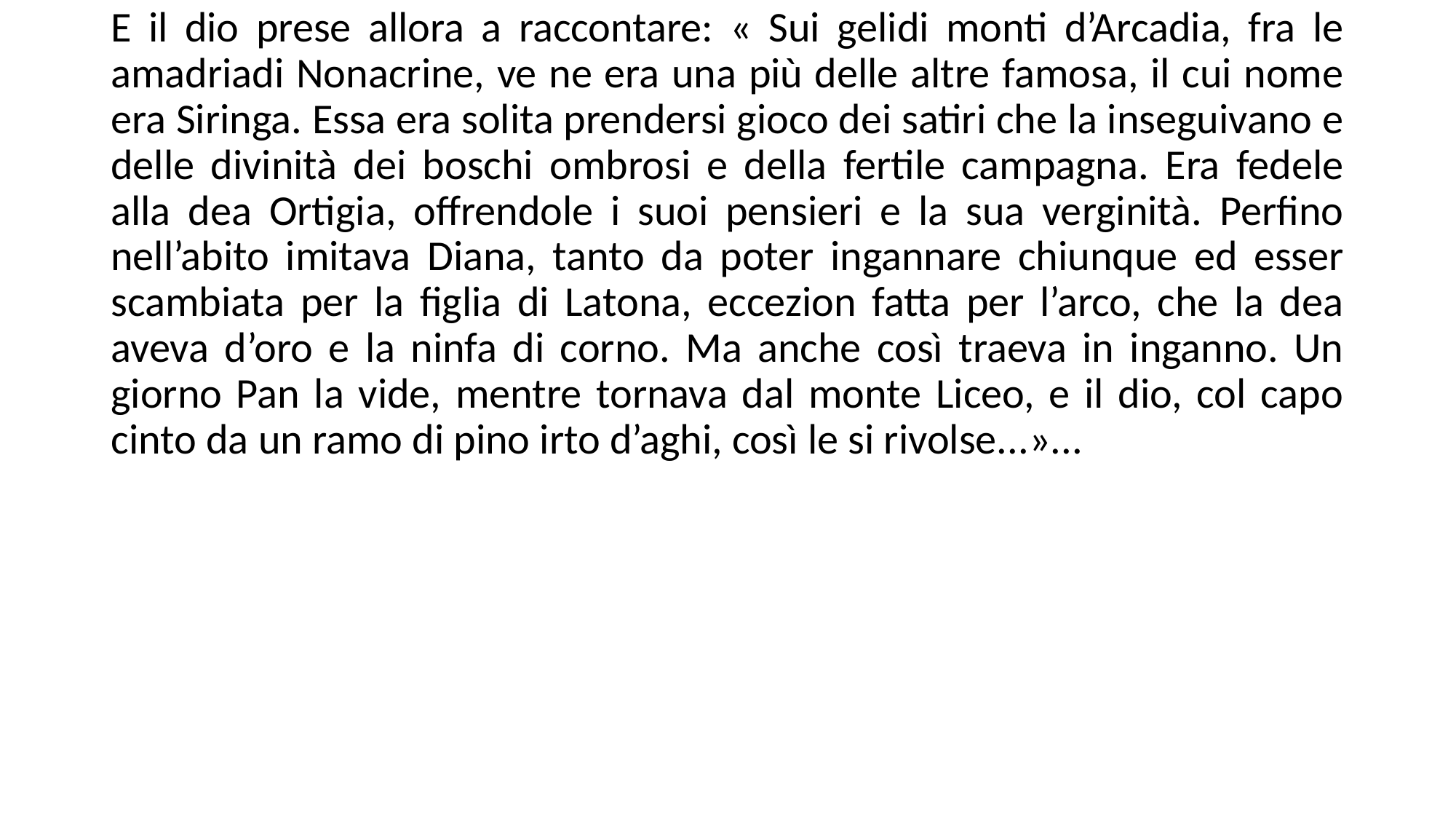

E il dio prese allora a raccontare: « Sui gelidi monti d’Arcadia, fra le amadriadi Nonacrine, ve ne era una più delle altre famosa, il cui nome era Siringa. Essa era solita prendersi gioco dei satiri che la inseguivano e delle divinità dei boschi ombrosi e della fertile campagna. Era fedele alla dea Ortigia, offrendole i suoi pensieri e la sua verginità. Perfino nell’abito imitava Diana, tanto da poter ingannare chiunque ed esser scambiata per la figlia di Latona, eccezion fatta per l’arco, che la dea aveva d’oro e la ninfa di corno. Ma anche così traeva in inganno. Un giorno Pan la vide, mentre tornava dal monte Liceo, e il dio, col capo cinto da un ramo di pino irto d’aghi, così le si rivolse...»...